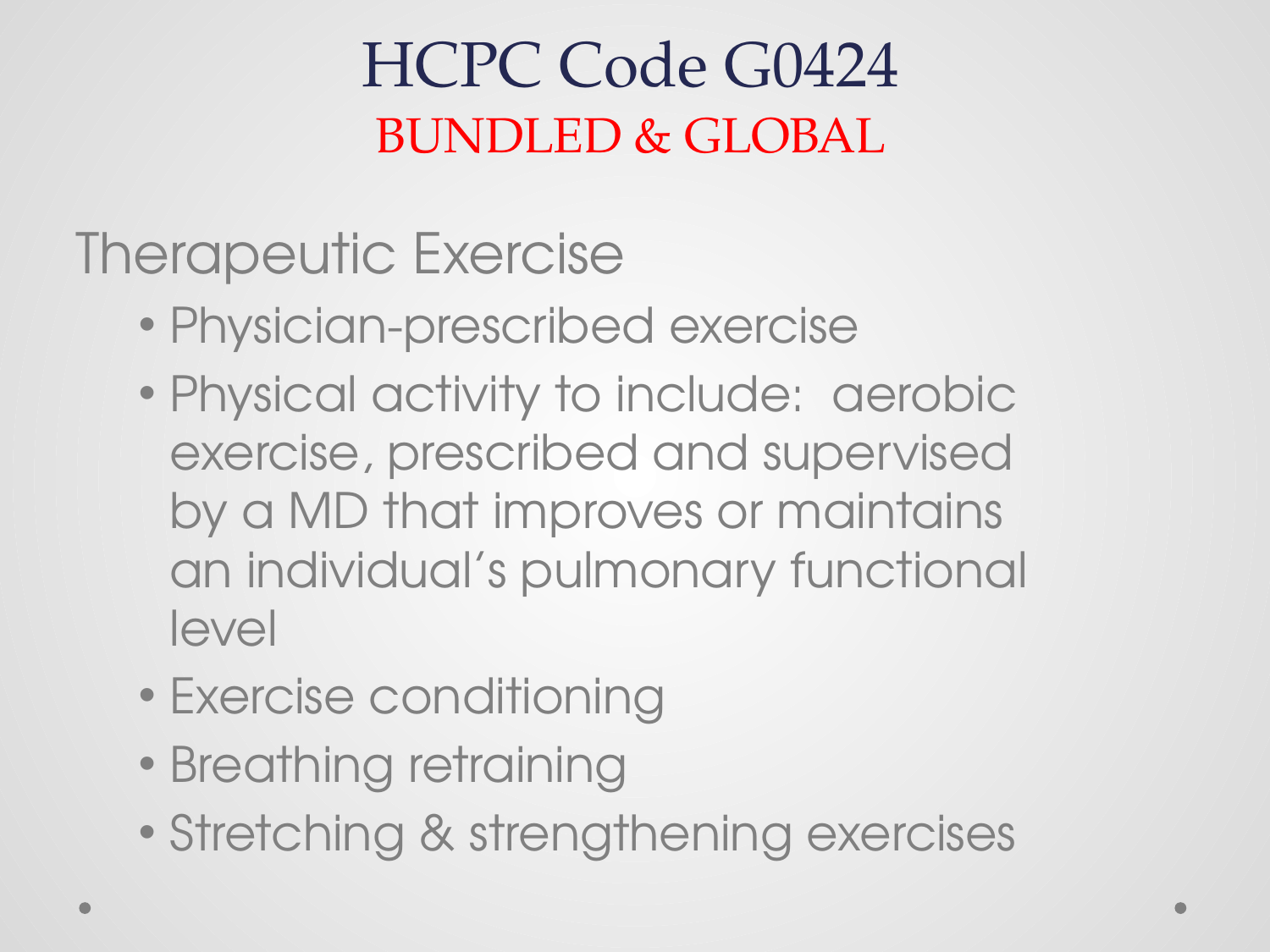

HCPC Code G0424
BUNDLED & GLOBAL
Therapeutic Exercise
Physician-prescribed exercise
Physical activity to include:  aerobic exercise, prescribed and supervised by a MD that improves or maintains an individual’s pulmonary functional level
Exercise conditioning
Breathing retraining
Stretching & strengthening exercises